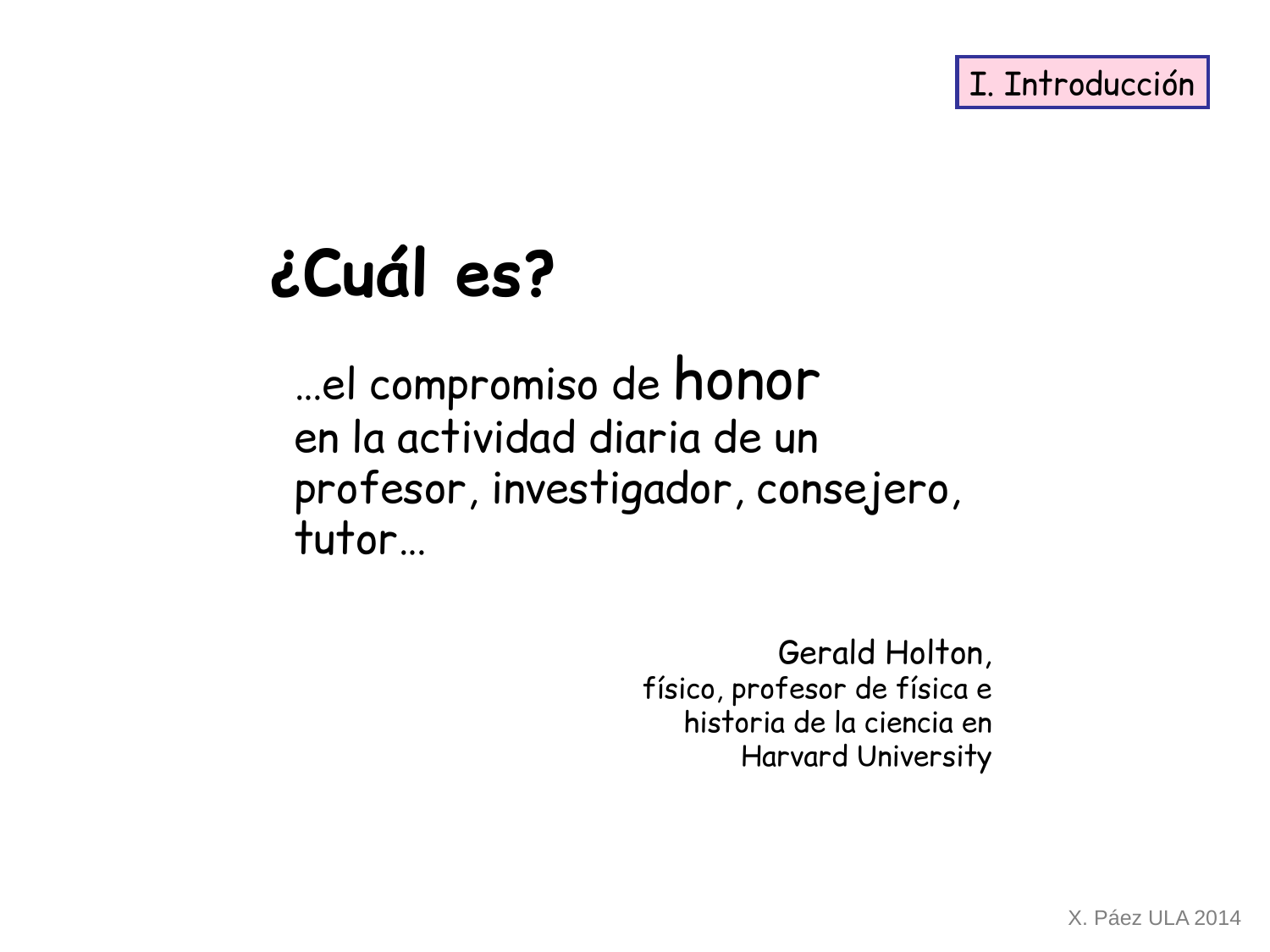

I. Introducción
¿Cuál es?
…el compromiso de honor
en la actividad diaria de un profesor, investigador, consejero, tutor…
Gerald Holton,
físico, profesor de física e historia de la ciencia en Harvard University
X. Páez ULA 2014